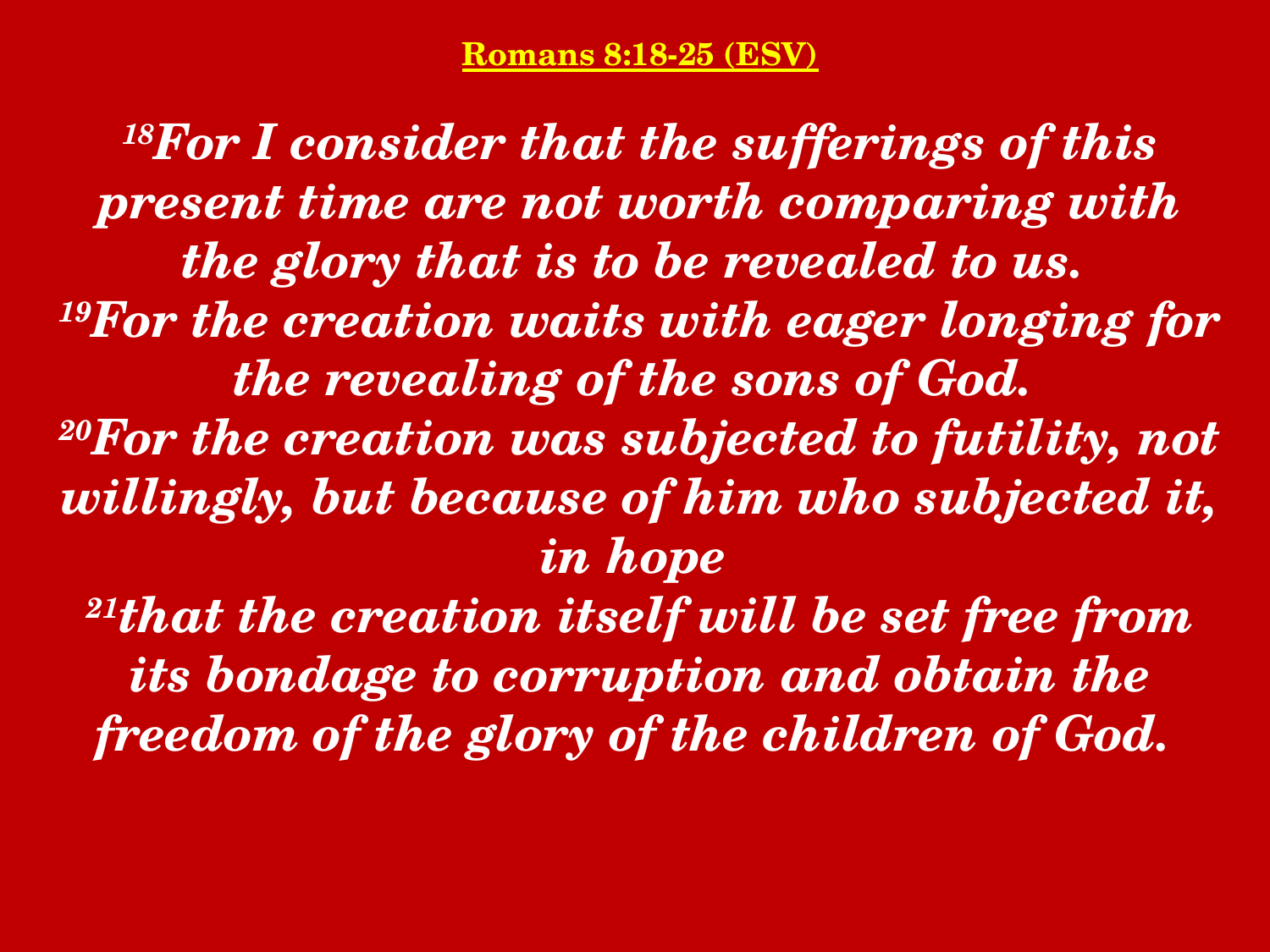

Romans 8:18-25 (ESV)

18For I consider that the sufferings of this present time are not worth comparing with the glory that is to be revealed to us.
19For the creation waits with eager longing for the revealing of the sons of God.
20For the creation was subjected to futility, not willingly, but because of him who subjected it, in hope
21that the creation itself will be set free from its bondage to corruption and obtain the freedom of the glory of the children of God.